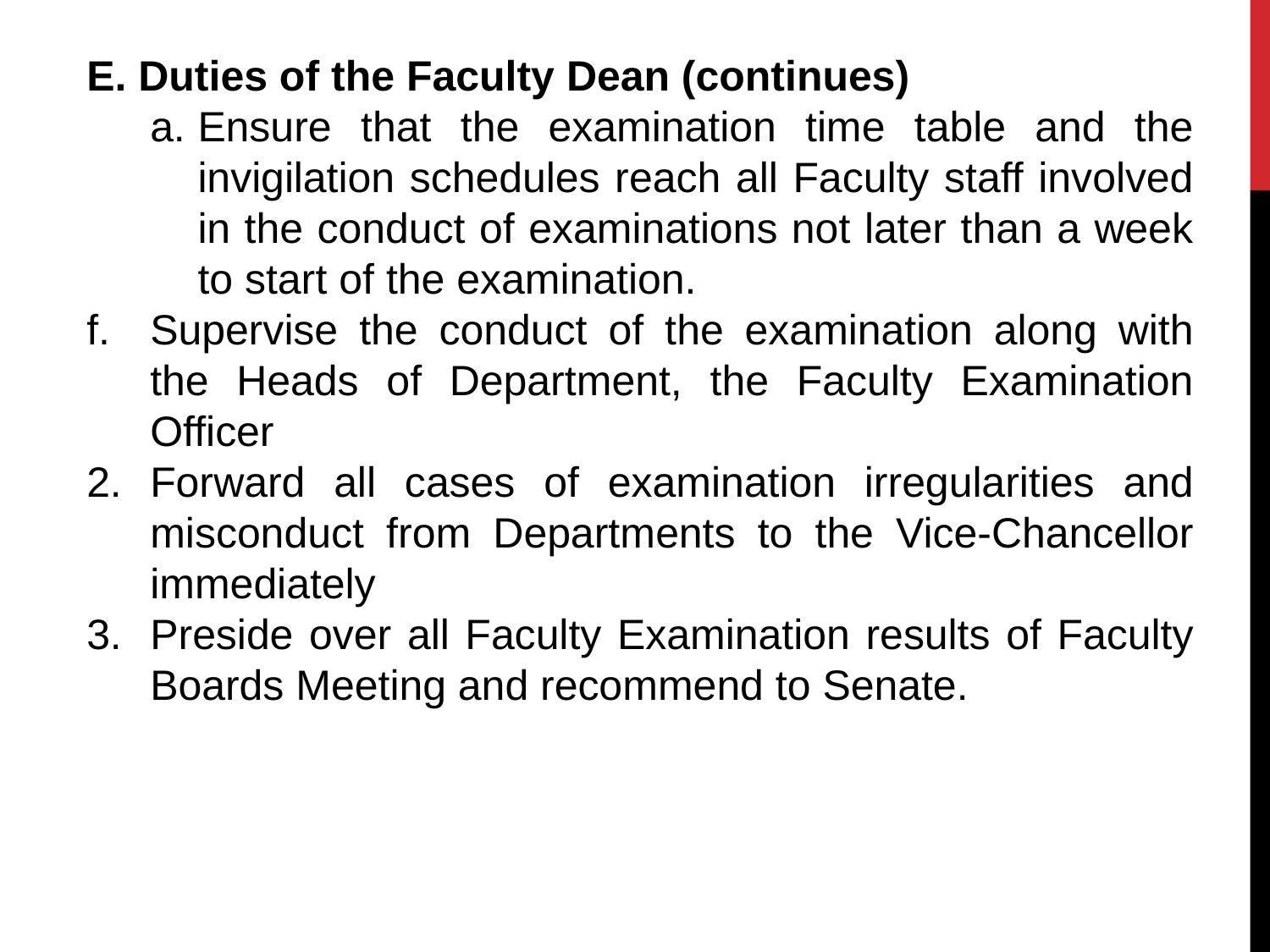

E. Duties of the Faculty Dean (continues)
Ensure that the examination time table and the invigilation schedules reach all Faculty staff involved in the conduct of examinations not later than a week to start of the examination.
Supervise the conduct of the examination along with the Heads of Department, the Faculty Examination Officer
Forward all cases of examination irregularities and misconduct from Departments to the Vice-Chancellor immediately
Preside over all Faculty Examination results of Faculty Boards Meeting and recommend to Senate.